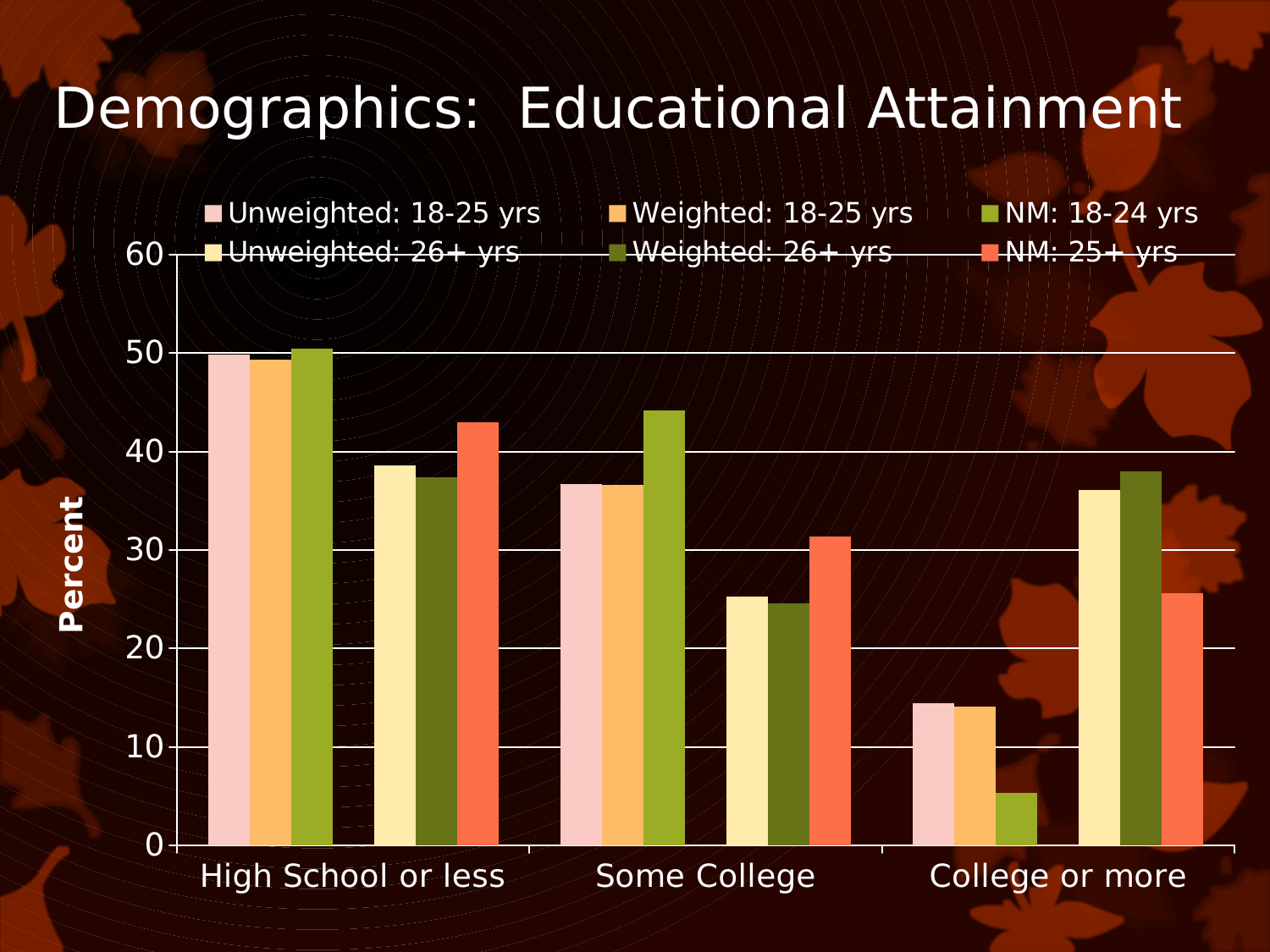

# Demographics:  Educational Attainment

### Chart

| Category | Unweighted: 18-25 yrs | Weighted: 18-25 yrs | NM: 18-24 yrs |  | Unweighted: 26+ yrs | Weighted: 26+ yrs | NM: 25+ yrs |
|---|---|---|---|---|---|---|---|
| High School or less | 49.9 | 49.3 | 50.5 | None | 38.6 | 37.4 | 43.0 |
| Some College | 36.7 | 36.6 | 44.2 | None | 25.3 | 24.6 | 31.4 |
| College or more | 14.4 | 14.1 | 5.3 | None | 36.1 | 38.0 | 25.6 |